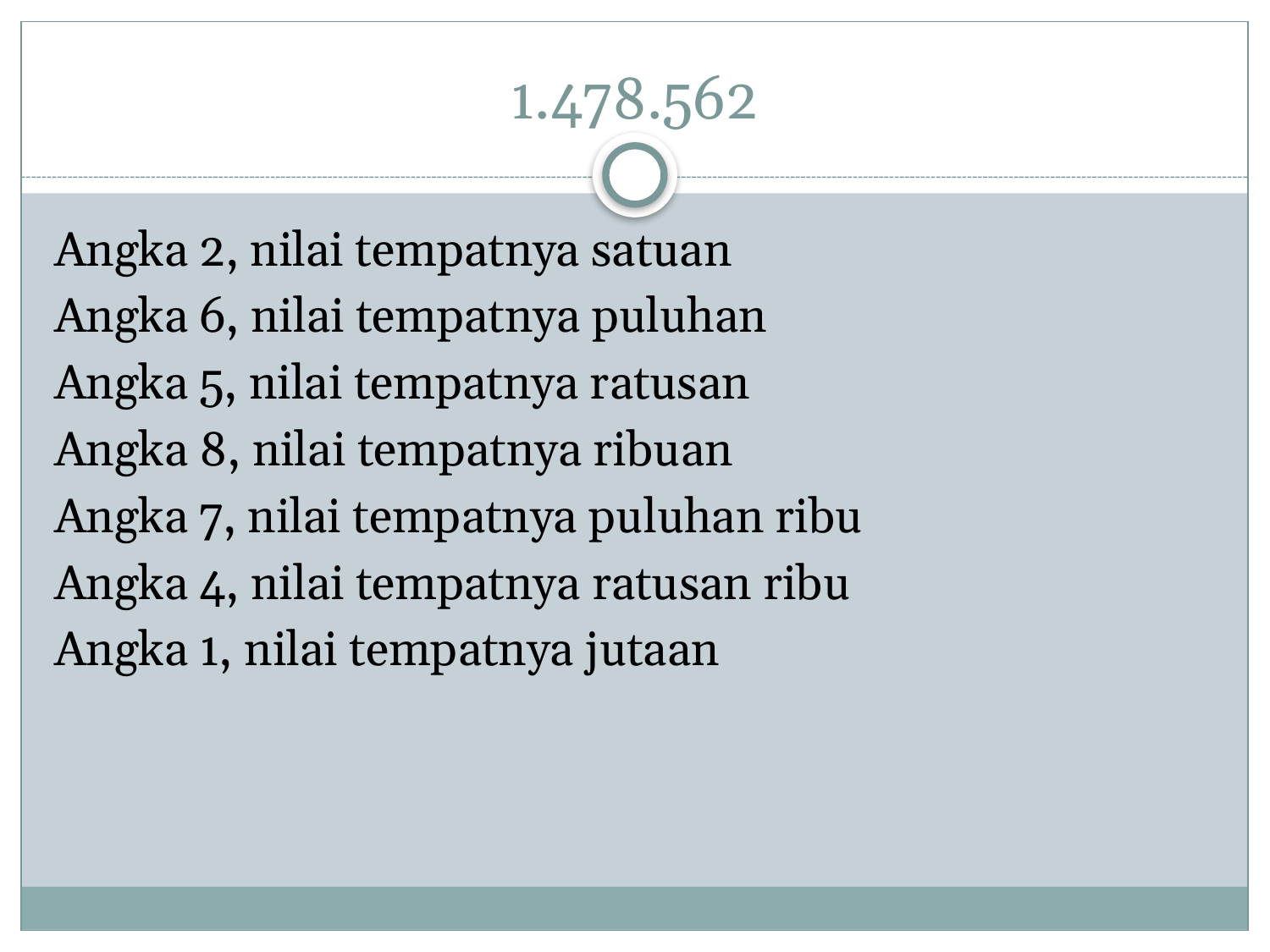

# 1.478.562
Angka 2, nilai tempatnya satuan
Angka 6, nilai tempatnya puluhan
Angka 5, nilai tempatnya ratusan
Angka 8, nilai tempatnya ribuan
Angka 7, nilai tempatnya puluhan ribu
Angka 4, nilai tempatnya ratusan ribu
Angka 1, nilai tempatnya jutaan